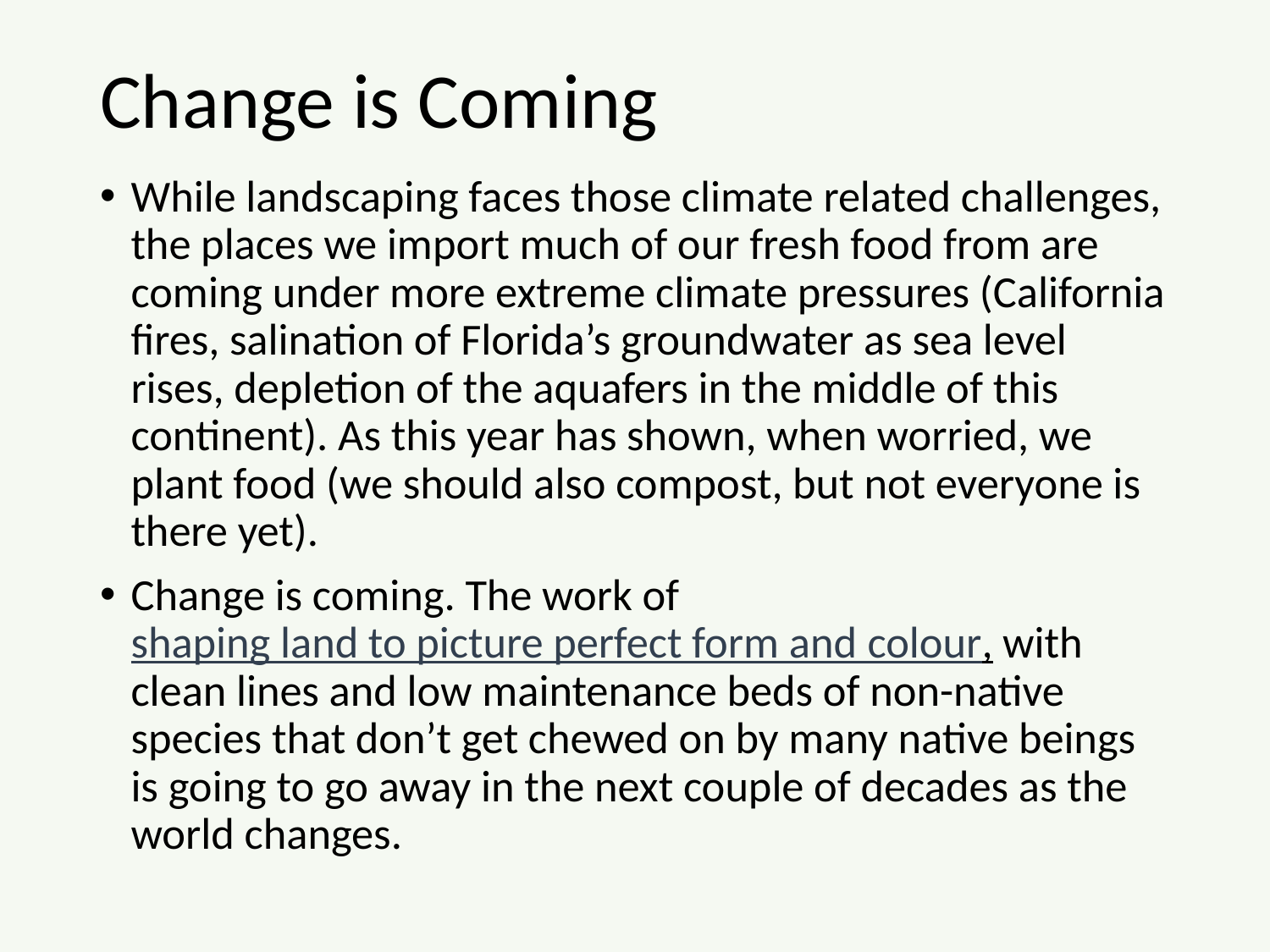

# Change is Coming
While landscaping faces those climate related challenges, the places we import much of our fresh food from are coming under more extreme climate pressures (California fires, salination of Florida’s groundwater as sea level rises, depletion of the aquafers in the middle of this continent). As this year has shown, when worried, we plant food (we should also compost, but not everyone is there yet).
Change is coming. The work of shaping land to picture perfect form and colour, with clean lines and low maintenance beds of non-native species that don’t get chewed on by many native beings is going to go away in the next couple of decades as the world changes.